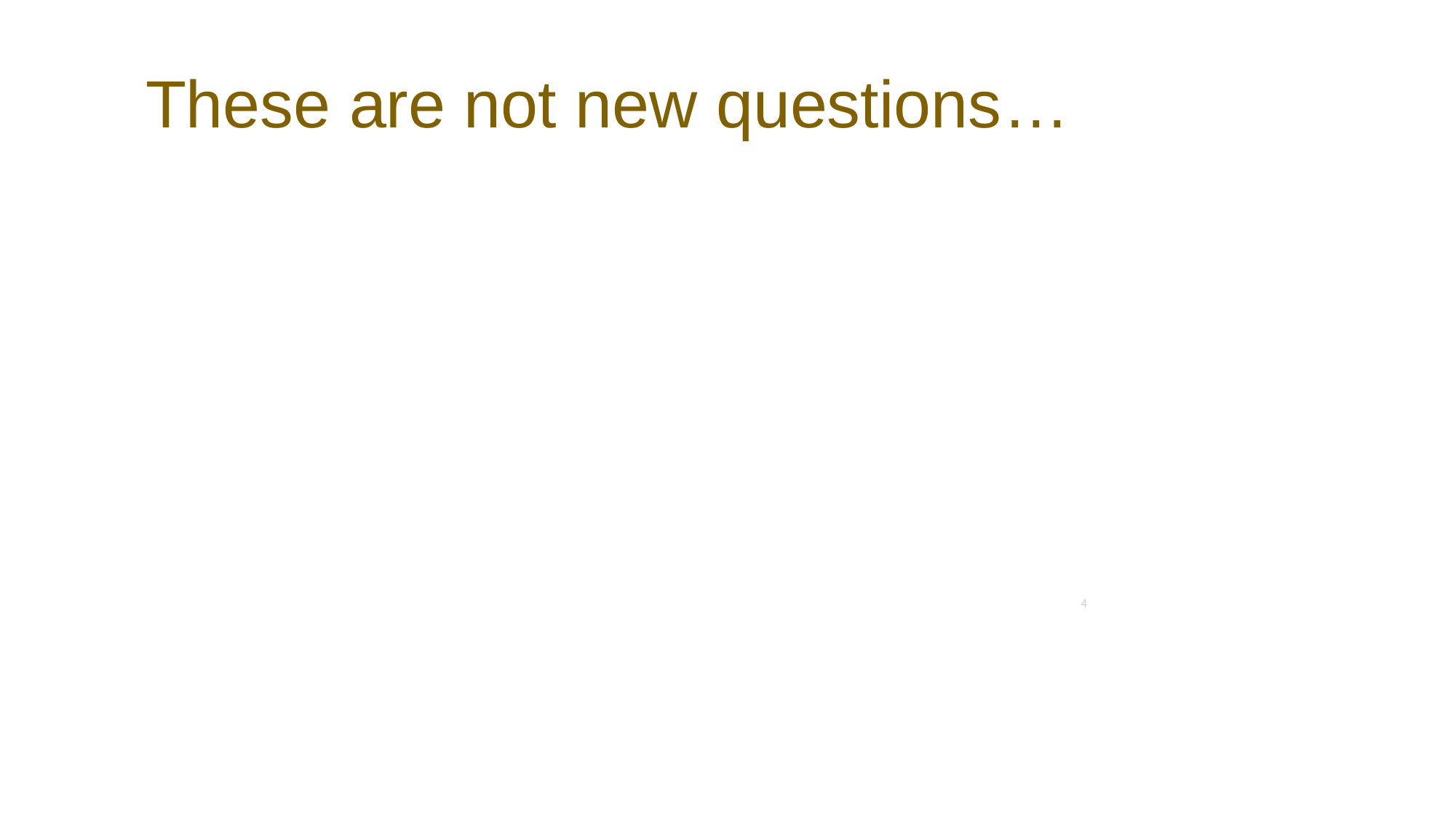

# These are not new questions…
4